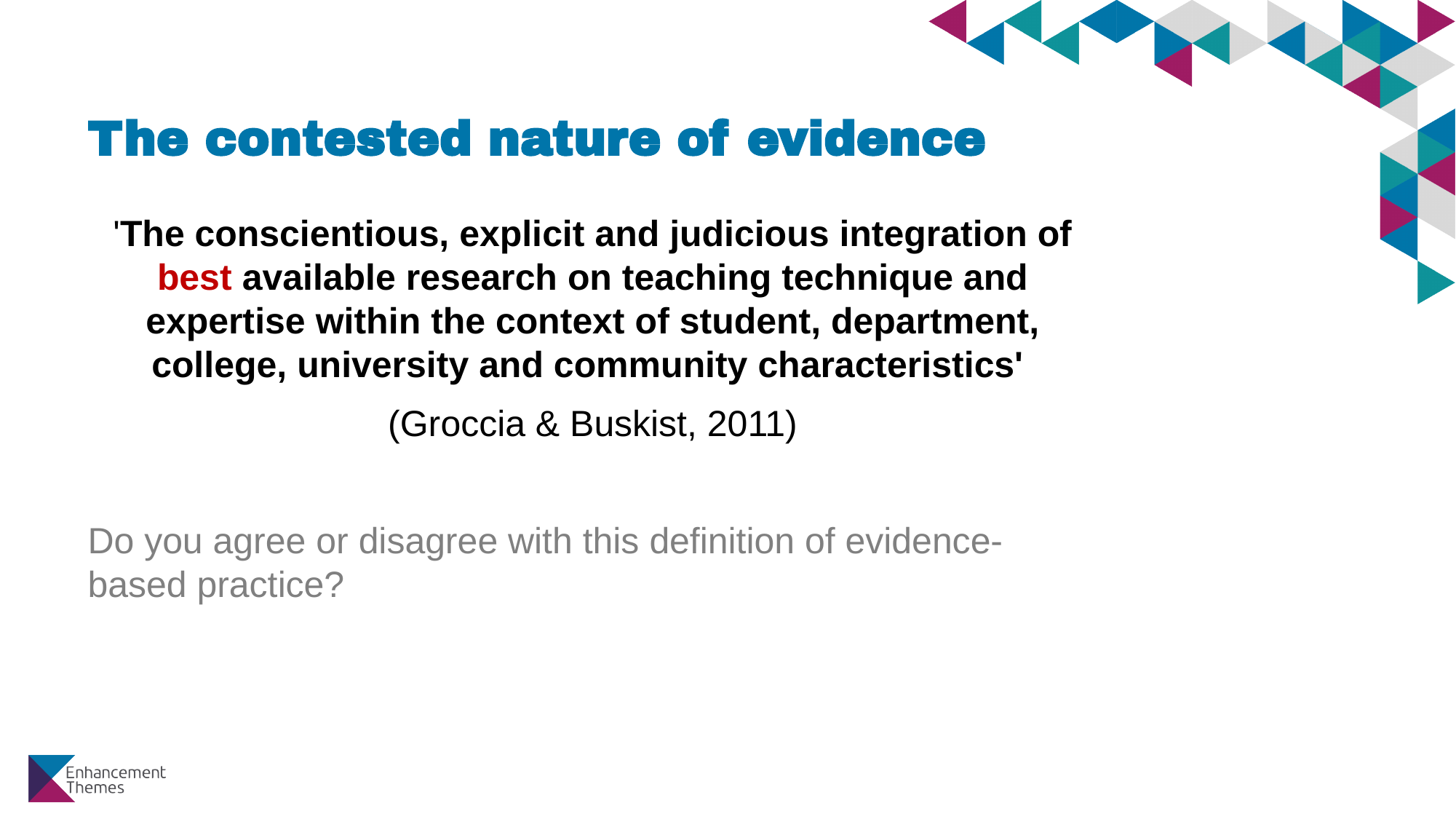

# The contested nature of evidence
'The conscientious, explicit and judicious integration of best available research on teaching technique and expertise within the context of student, department, college, university and community characteristics'
(Groccia & Buskist, 2011)

Do you agree or disagree with this definition of evidence-based practice?